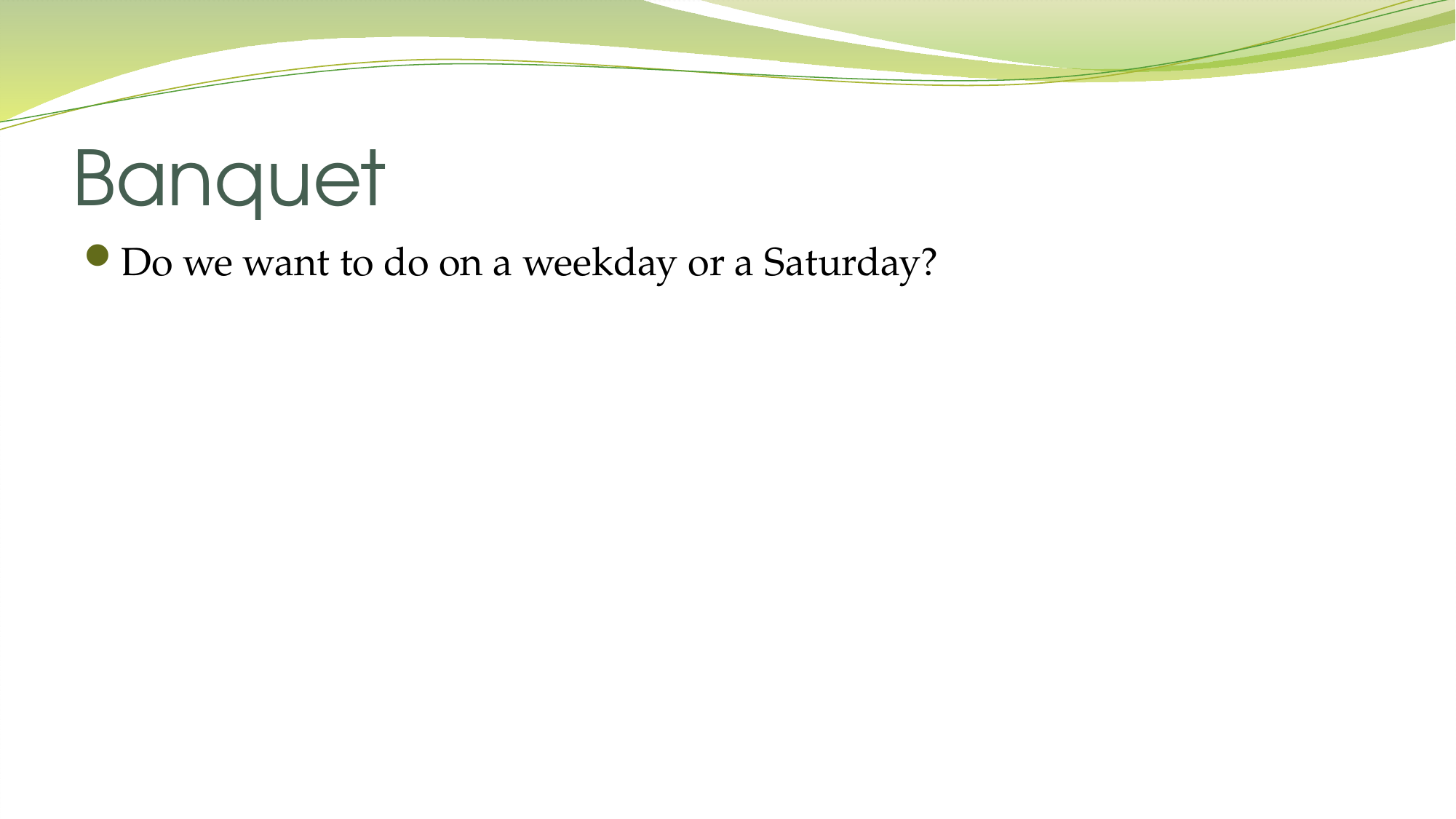

# Banquet
Do we want to do on a weekday or a Saturday?